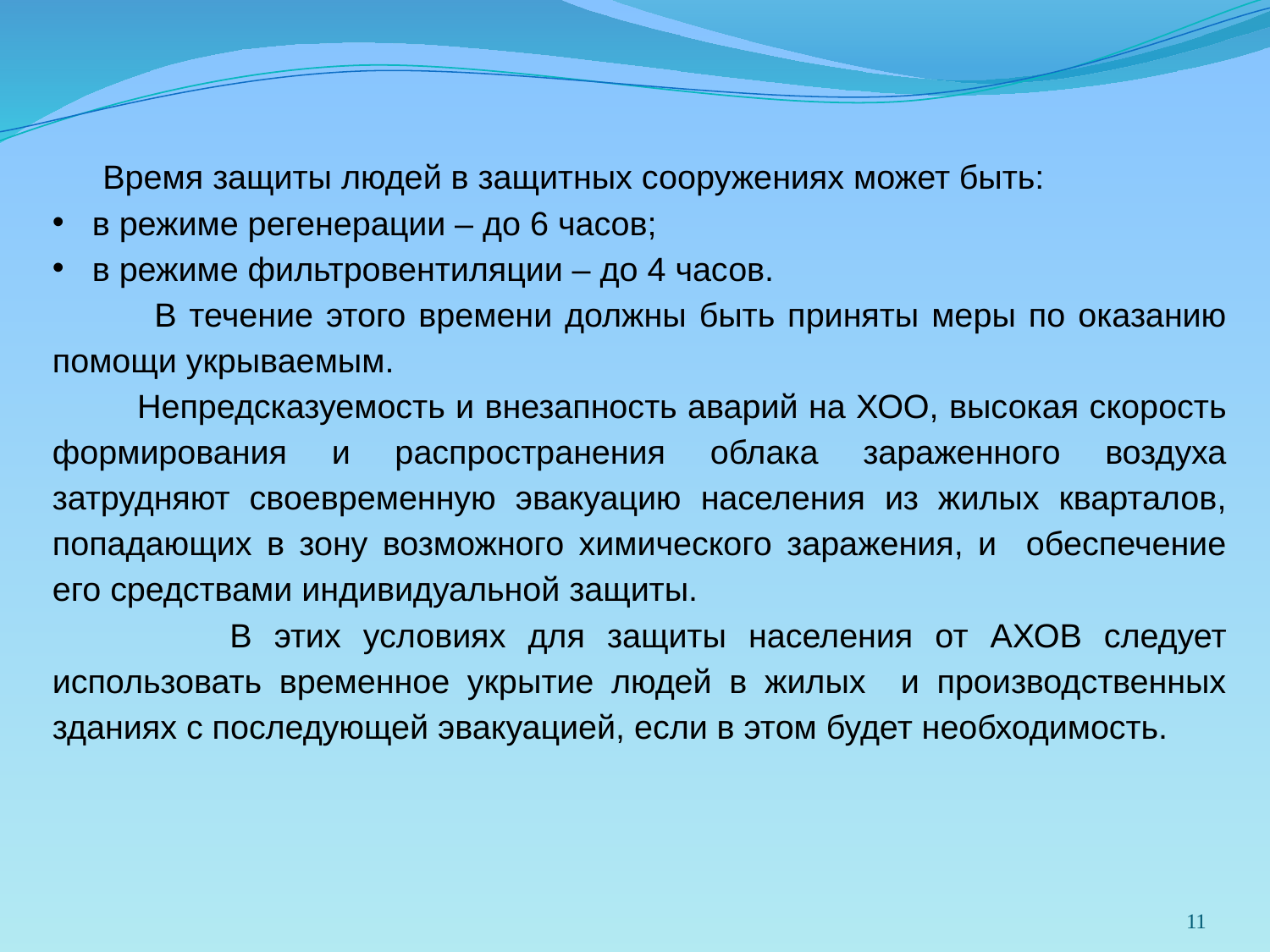

Время защиты людей в защитных сооружениях может быть:
в режиме регенерации – до 6 часов;
в режиме фильтровентиляции – до 4 часов.
        В течение этого времени должны быть приняты меры по оказанию помощи укрываемым.
        Непредсказуемость и внезапность аварий на ХОО, высокая скорость формирования и распространения облака зараженного воздуха затрудняют своевременную эвакуацию населения из жилых кварталов, попадающих в зону возможного химического заражения, и  обеспечение его средствами индивидуальной защиты.
        В этих условиях для защиты населения от АХОВ следует использовать временное укрытие людей в жилых  и производственных зданиях с последующей эвакуацией, если в этом будет необходимость.
11